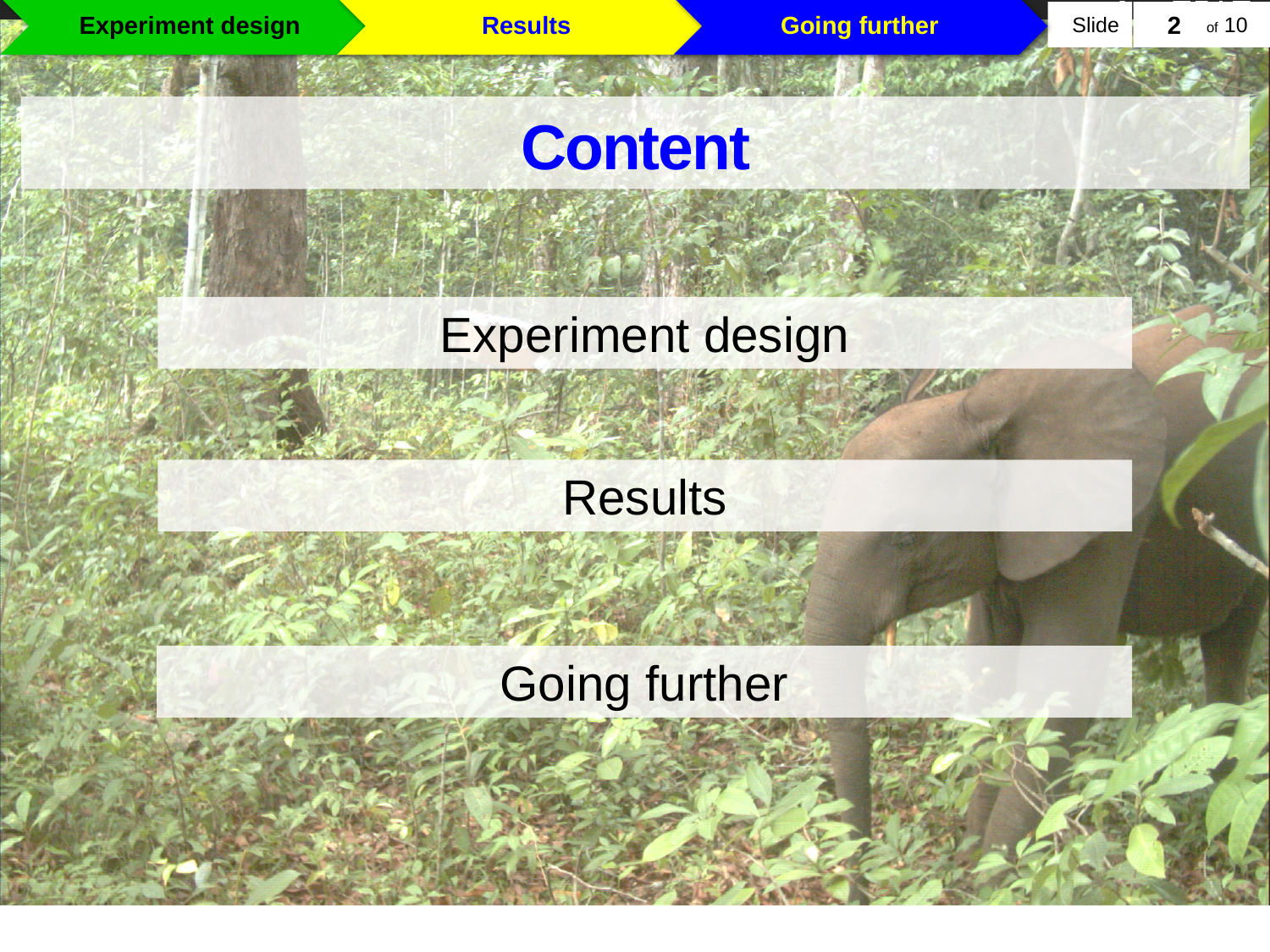

Experiment design
Results
Going further
Slide
2
of 10
Content
Experiment design
Results
Going further